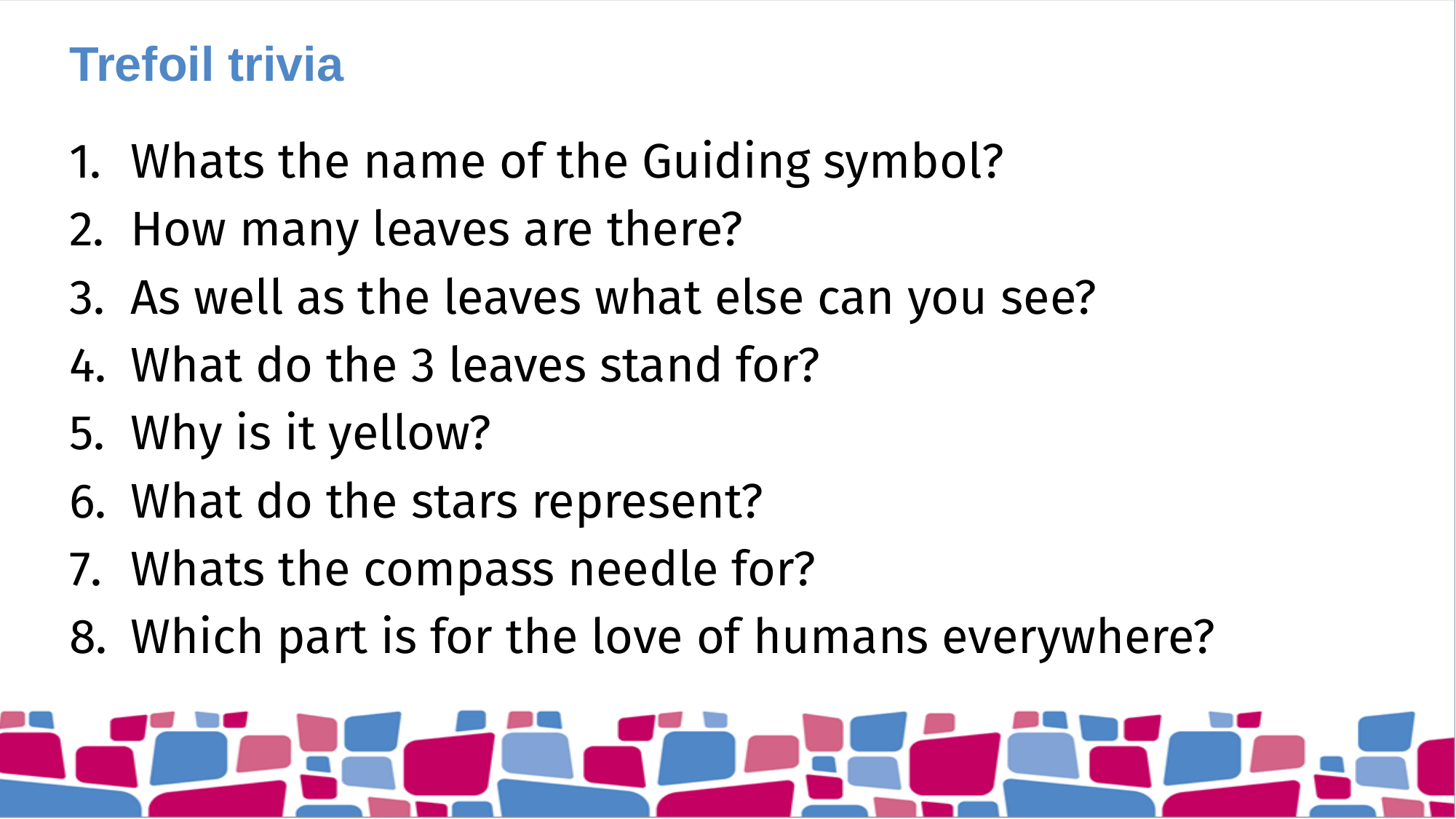

# Trefoil trivia
Whats the name of the Guiding symbol?
How many leaves are there?
As well as the leaves what else can you see?
What do the 3 leaves stand for?
Why is it yellow?
What do the stars represent?
Whats the compass needle for?
Which part is for the love of humans everywhere?